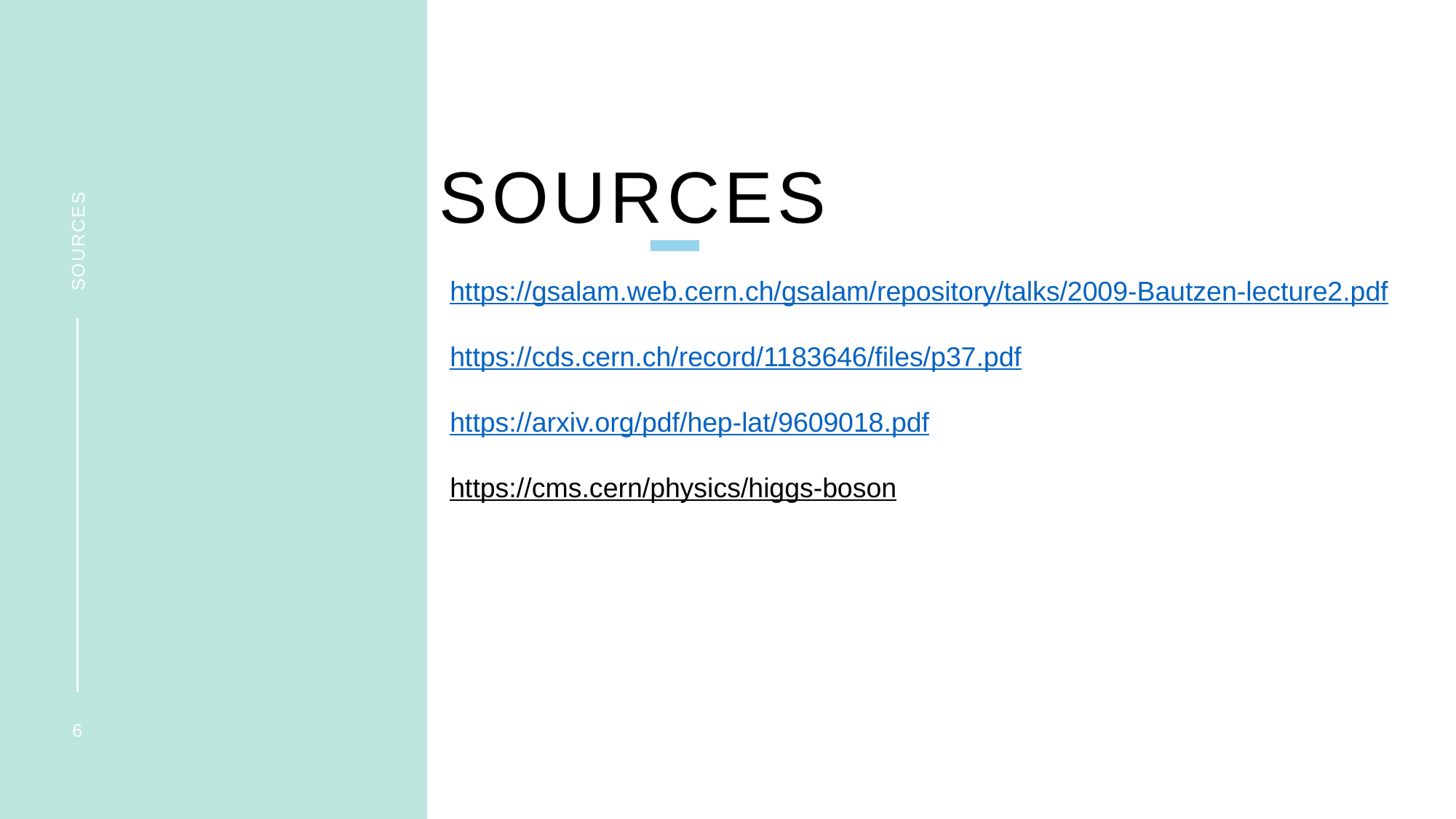

# Sources
Sources
https://gsalam.web.cern.ch/gsalam/repository/talks/2009-Bautzen-lecture2.pdf

https://cds.cern.ch/record/1183646/files/p37.pdf

https://arxiv.org/pdf/hep-lat/9609018.pdf

https://cms.cern/physics/higgs-boson

6